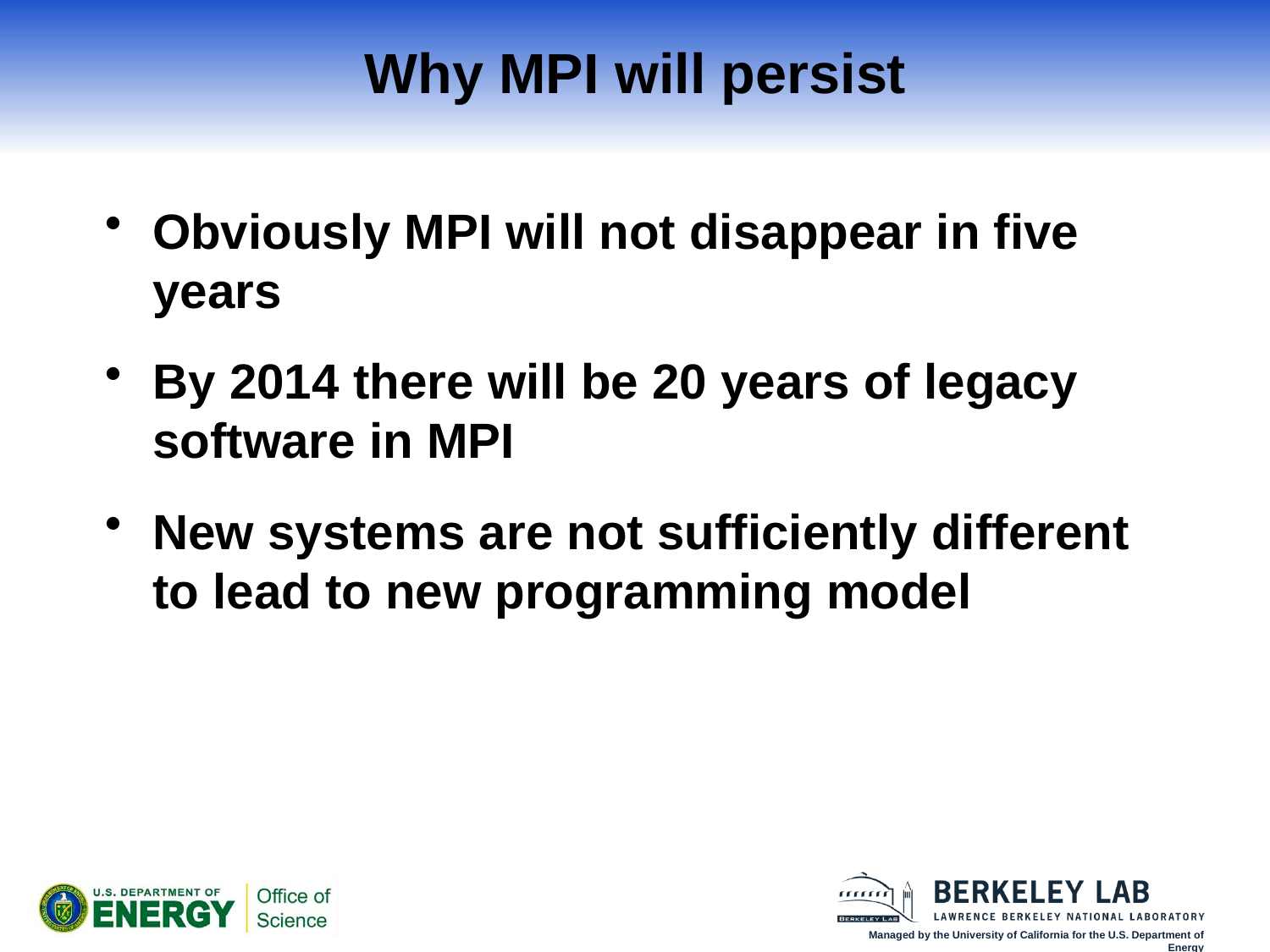

# Why MPI will persist
Obviously MPI will not disappear in five years
By 2014 there will be 20 years of legacy software in MPI
New systems are not sufficiently different to lead to new programming model